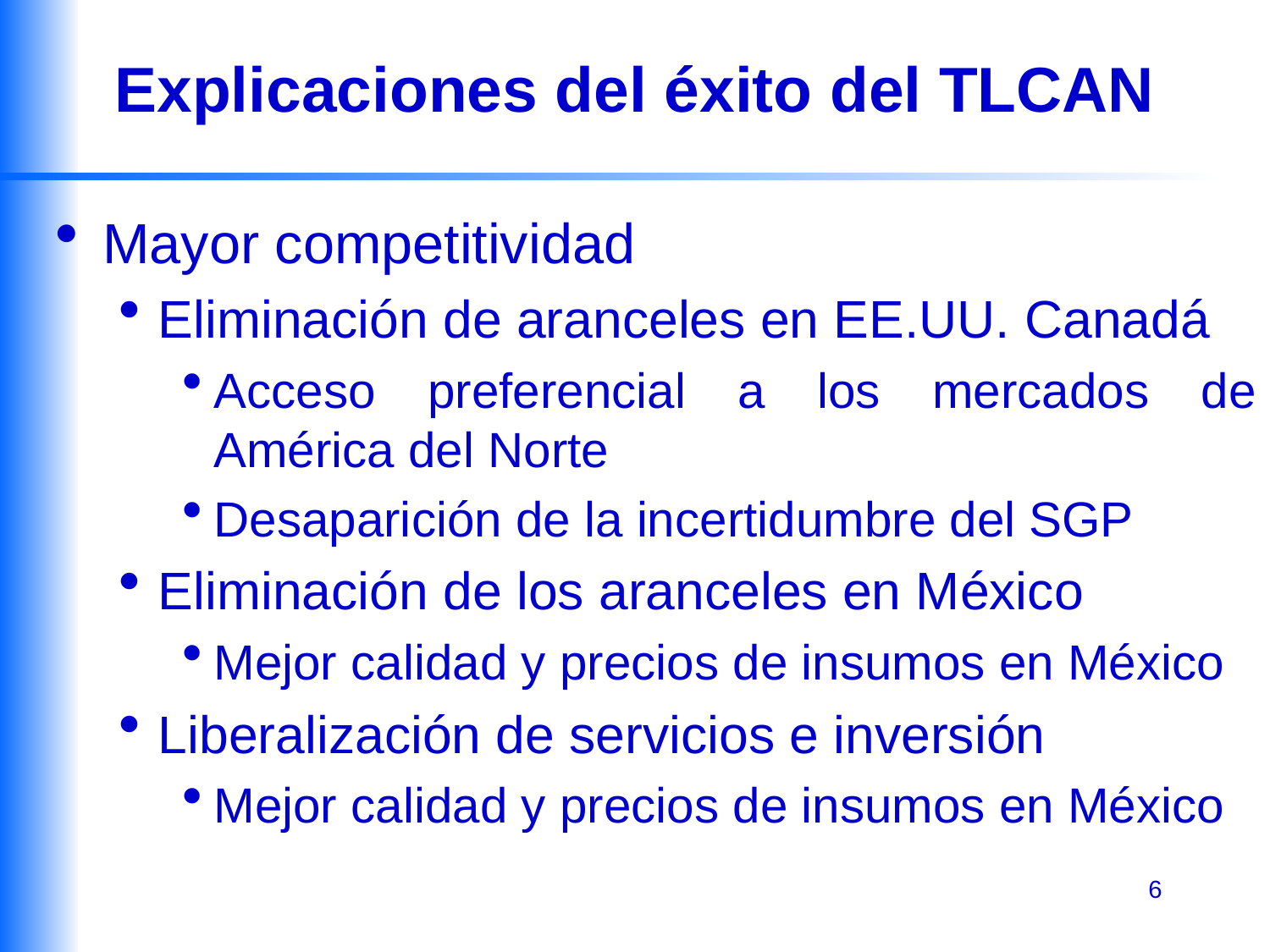

# Explicaciones del éxito del TLCAN
Mayor competitividad
Eliminación de aranceles en EE.UU. Canadá
Acceso preferencial a los mercados de América del Norte
Desaparición de la incertidumbre del SGP
Eliminación de los aranceles en México
Mejor calidad y precios de insumos en México
Liberalización de servicios e inversión
Mejor calidad y precios de insumos en México

6